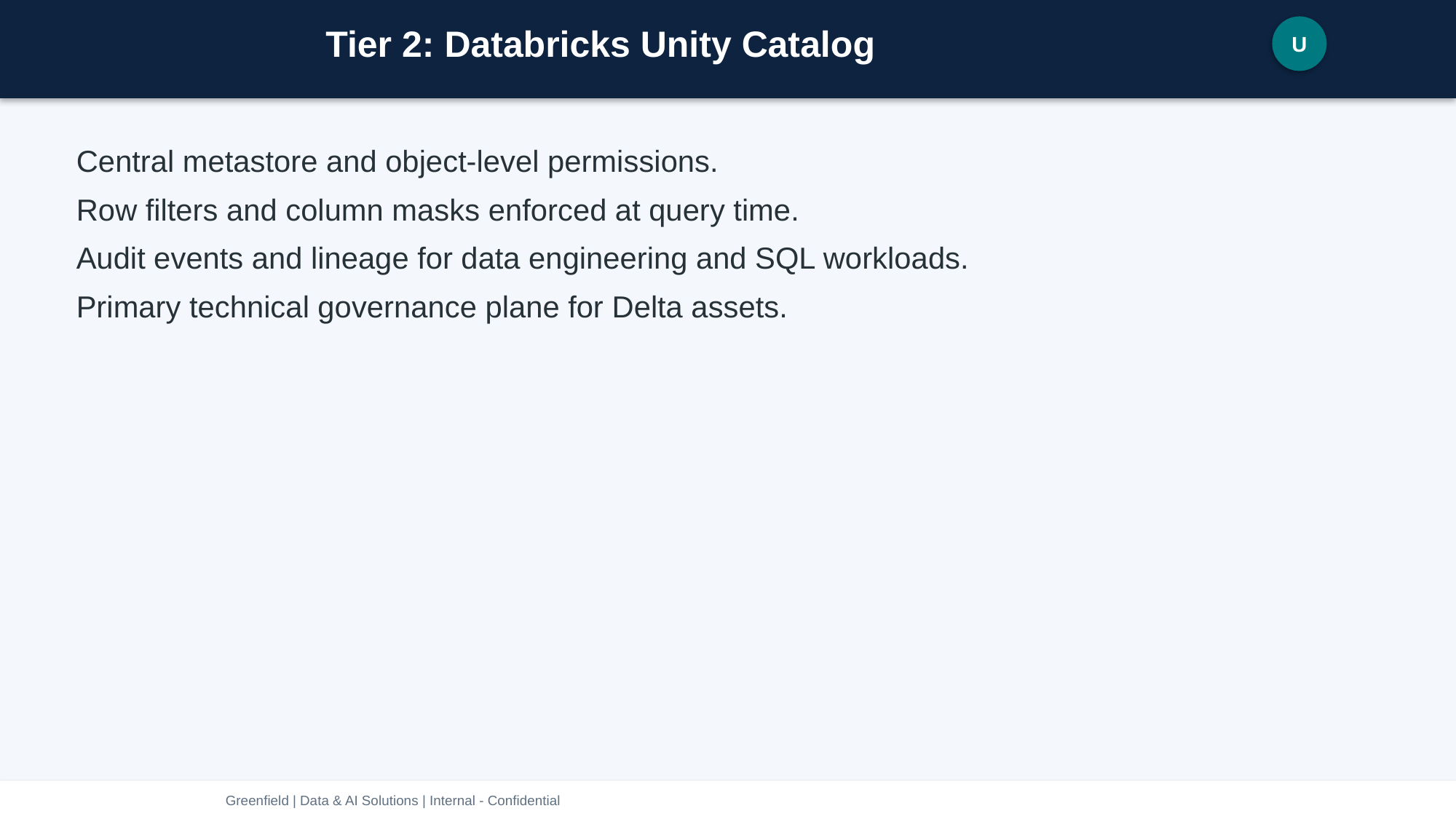

Tier 2: Databricks Unity Catalog
U
Central metastore and object-level permissions.
Row filters and column masks enforced at query time.
Audit events and lineage for data engineering and SQL workloads.
Primary technical governance plane for Delta assets.

Greenfield | Data & AI Solutions | Internal - Confidential